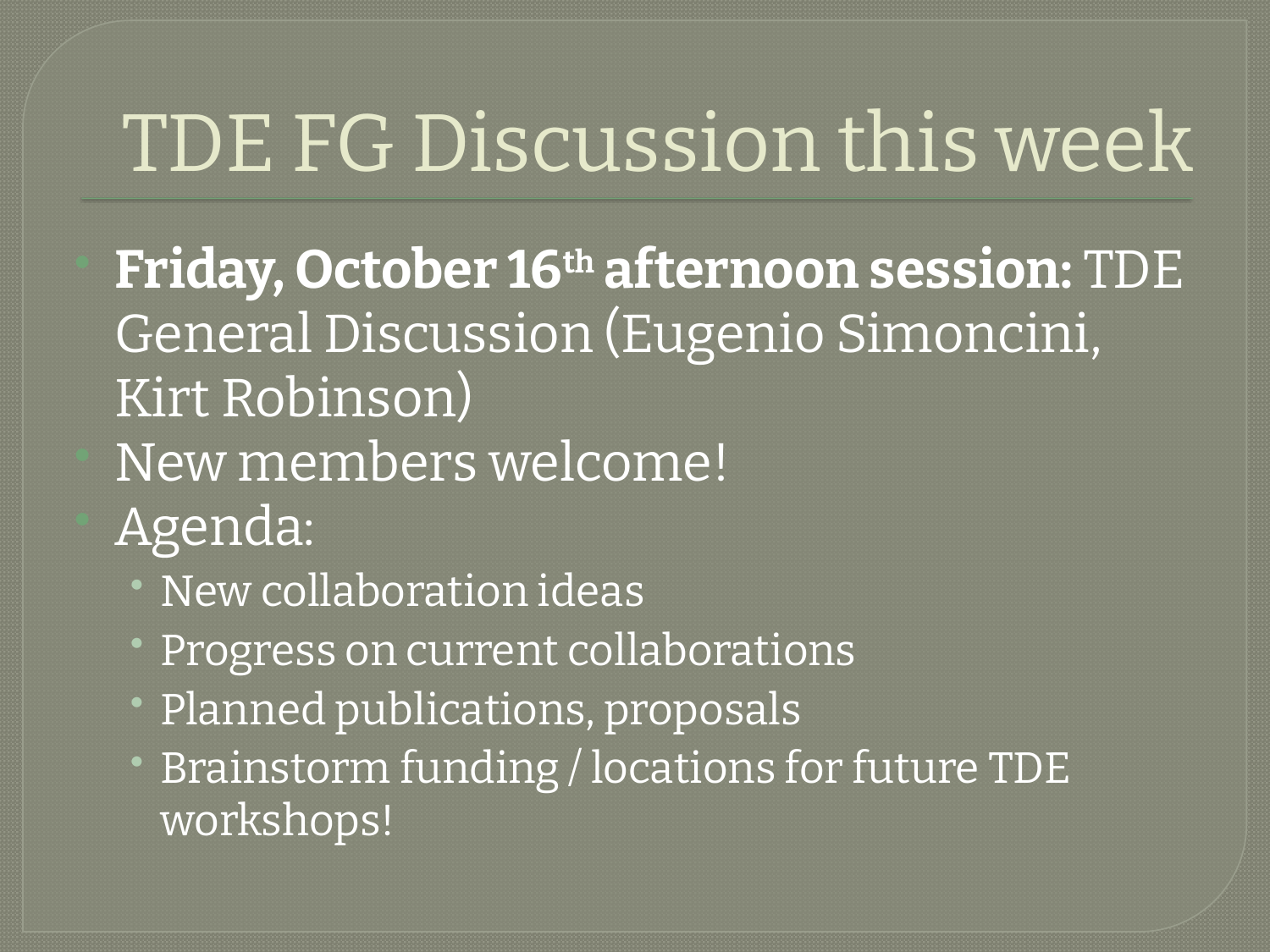

# TDE FG Discussion this week
Friday, October 16th afternoon session: TDE General Discussion (Eugenio Simoncini, Kirt Robinson)
New members welcome!
Agenda:
New collaboration ideas
Progress on current collaborations
Planned publications, proposals
Brainstorm funding / locations for future TDE workshops!